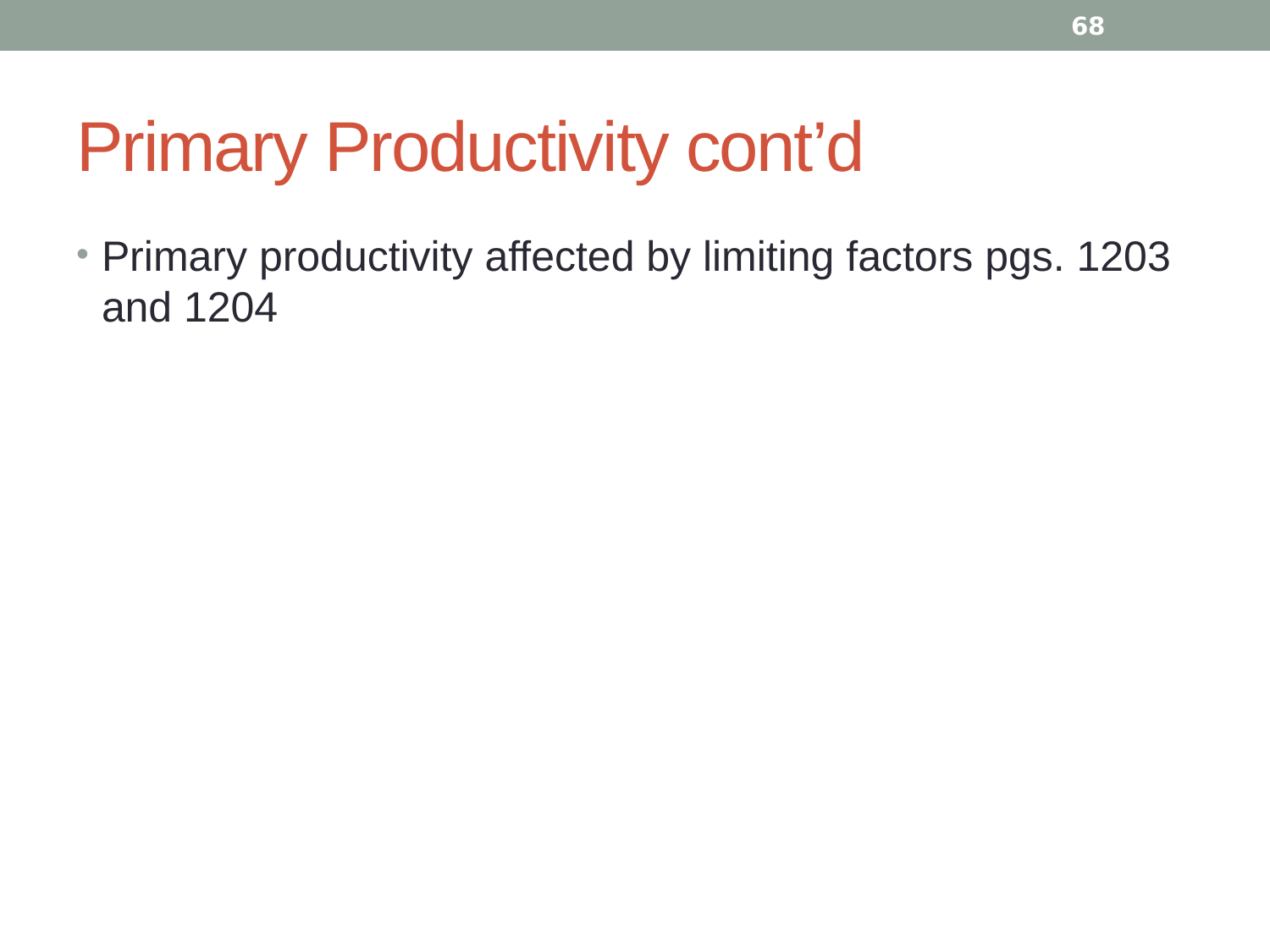

68
# Primary Productivity cont’d
Primary productivity affected by limiting factors pgs. 1203 and 1204